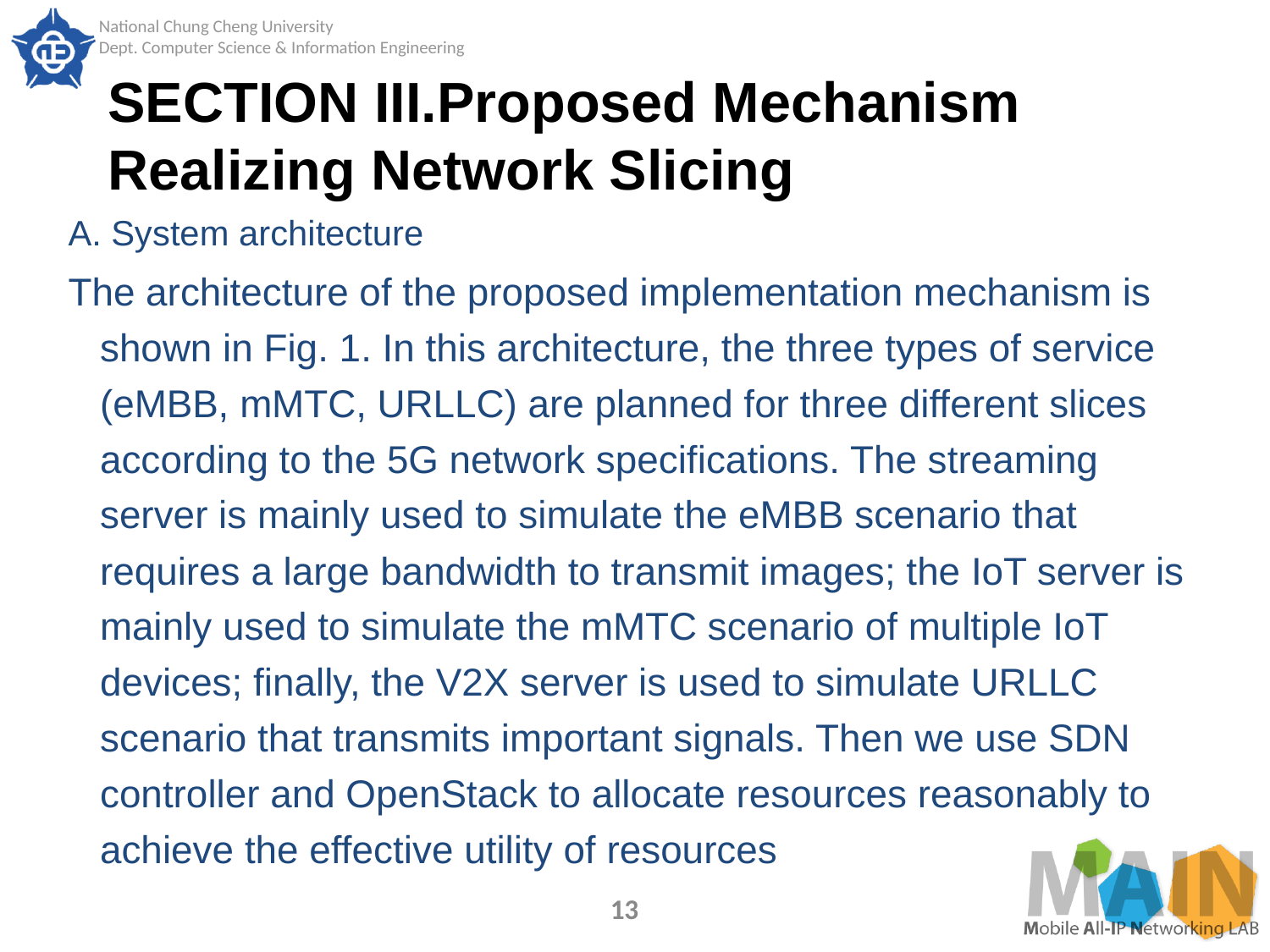

# SECTION III.Proposed Mechanism Realizing Network Slicing
A. System architecture
The architecture of the proposed implementation mechanism is shown in Fig. 1. In this architecture, the three types of service (eMBB, mMTC, URLLC) are planned for three different slices according to the 5G network specifications. The streaming server is mainly used to simulate the eMBB scenario that requires a large bandwidth to transmit images; the IoT server is mainly used to simulate the mMTC scenario of multiple IoT devices; finally, the V2X server is used to simulate URLLC scenario that transmits important signals. Then we use SDN controller and OpenStack to allocate resources reasonably to achieve the effective utility of resources
13